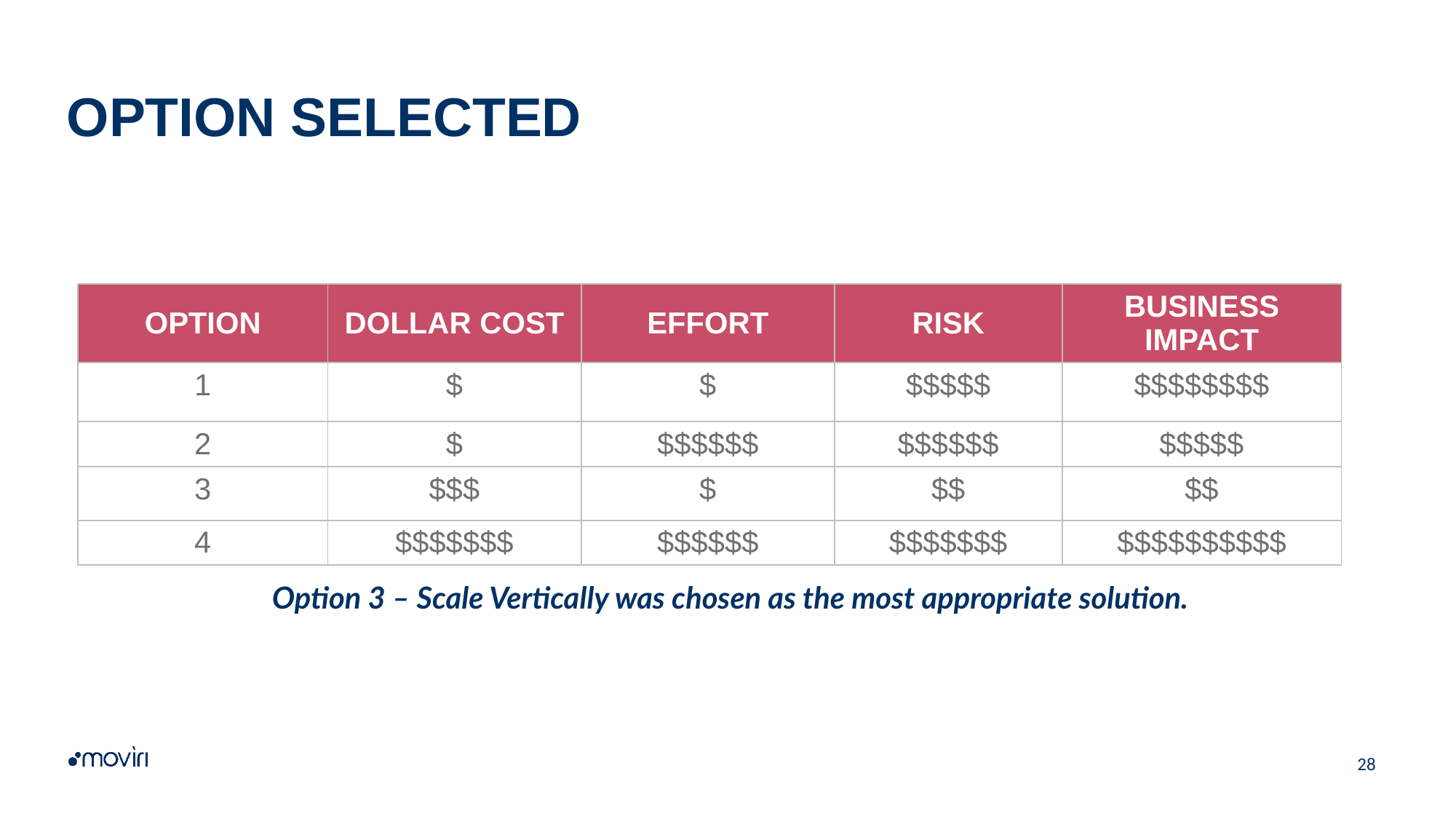

# OPTION SELECTED
| OPTION | DOLLAR COST | EFFORT | RISK | BUSINESS IMPACT |
| --- | --- | --- | --- | --- |
| 1 | $ | $ | $$$$$ | $$$$$$$$ |
| 2 | $ | $$$$$$ | $$$$$$ | $$$$$ |
| 3 | $$$ | $ | $$ | $$ |
| 4 | $$$$$$$ | $$$$$$ | $$$$$$$ | $$$$$$$$$$ |
Option 3 – Scale Vertically was chosen as the most appropriate solution.